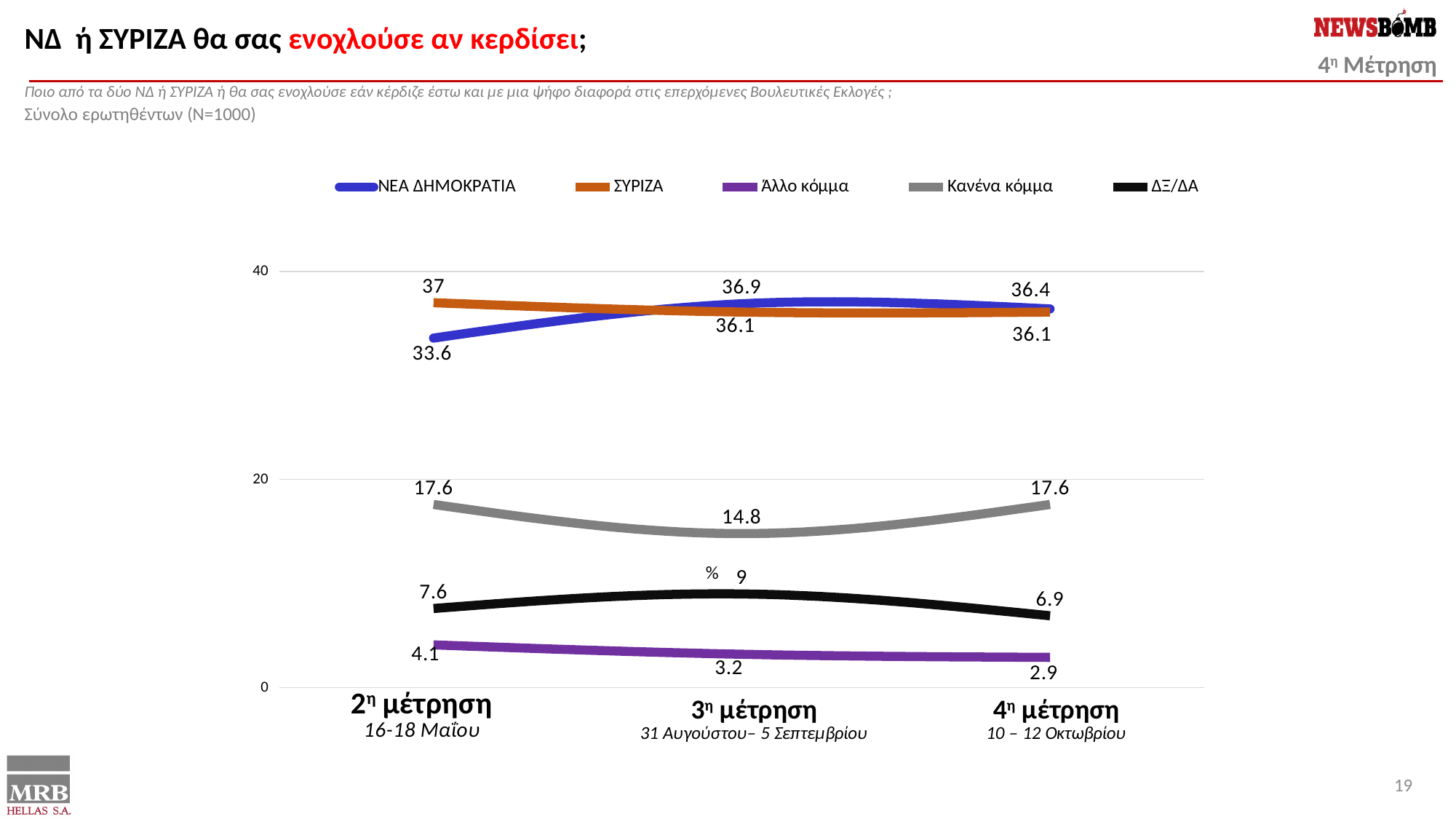

ΝΔ  ή ΣΥΡΙΖΑ θα σας ενοχλούσε αν κερδίσει;

Ποιο από τα δύο ΝΔ ή ΣΥΡΙΖΑ ή θα σας ενοχλούσε εάν κέρδιζε έστω και με μια ψήφο διαφορά στις επερχόμενες Βουλευτικές Εκλογές ;
Σύνολο ερωτηθέντων (Ν=1000)

### Chart

| Category | ΝΕΑ ΔΗΜΟΚΡΑΤΙΑ | ΣΥΡΙΖΑ | Άλλο κόμμα | Κανένα κόμμα | ΔΞ/ΔΑ |
|---|---|---|---|---|---|
| 2η μέτρηση | 33.6 | 37.0 | 4.1 | 17.6 | 7.6 |
| 3η μέτρηση | 36.9 | 36.1 | 3.2 | 14.8 | 9.0 |
| 4η μέτρηση | 36.4 | 36.1 | 2.9 | 17.6 | 6.9 |
%
19